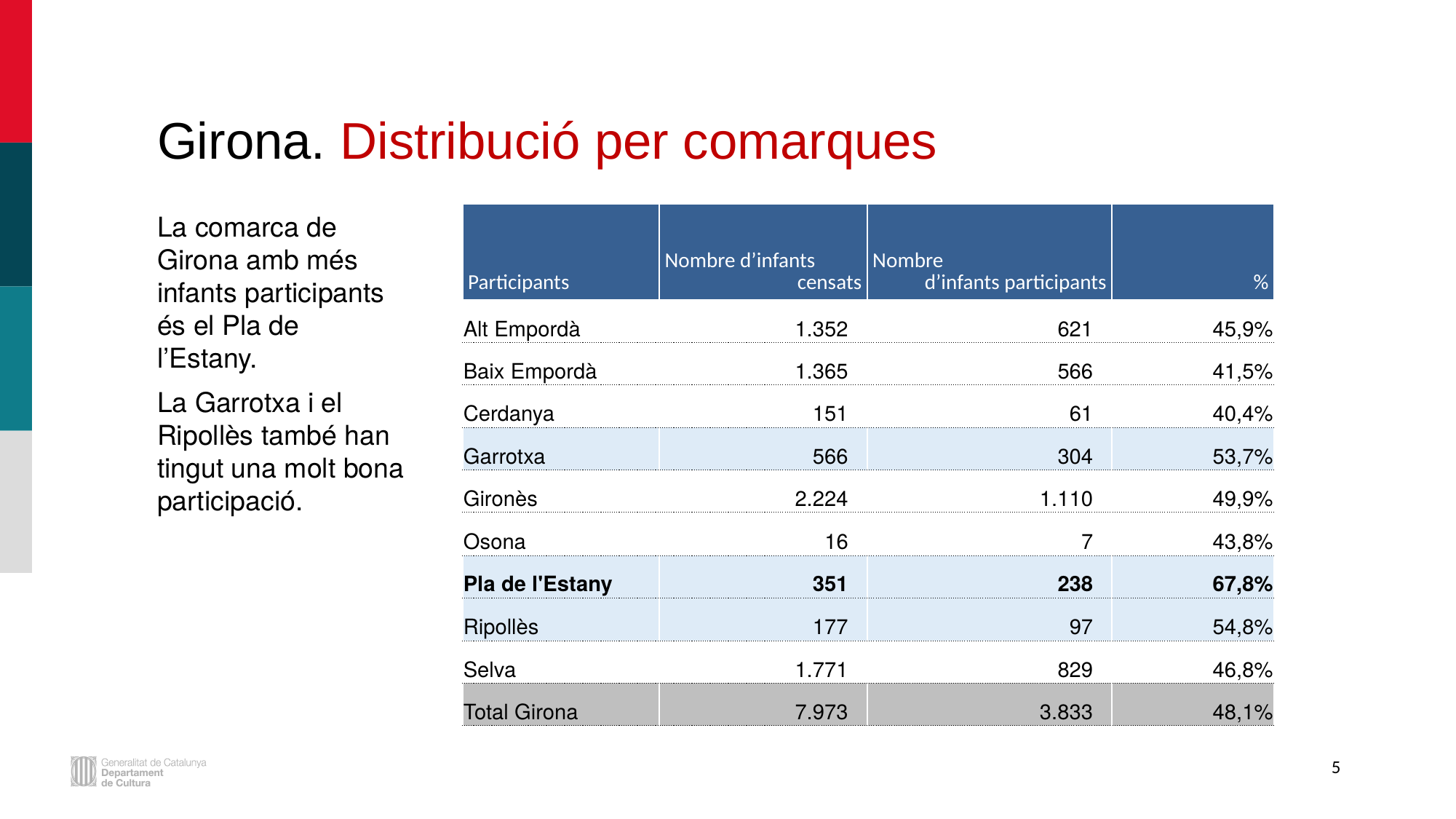

Girona. Distribució per comarques
La comarca de Girona amb més infants participants és el Pla de l’Estany.
La Garrotxa i el Ripollès també han tingut una molt bona participació.
| Participants | Nombre d’infants censats | Nombre d’infants participants | % |
| --- | --- | --- | --- |
| Alt Empordà | 1.352 | 621 | 45,9% |
| Baix Empordà | 1.365 | 566 | 41,5% |
| Cerdanya | 151 | 61 | 40,4% |
| Garrotxa | 566 | 304 | 53,7% |
| Gironès | 2.224 | 1.110 | 49,9% |
| Osona | 16 | 7 | 43,8% |
| Pla de l'Estany | 351 | 238 | 67,8% |
| Ripollès | 177 | 97 | 54,8% |
| Selva | 1.771 | 829 | 46,8% |
| Total Girona | 7.973 | 3.833 | 48,1% |
5